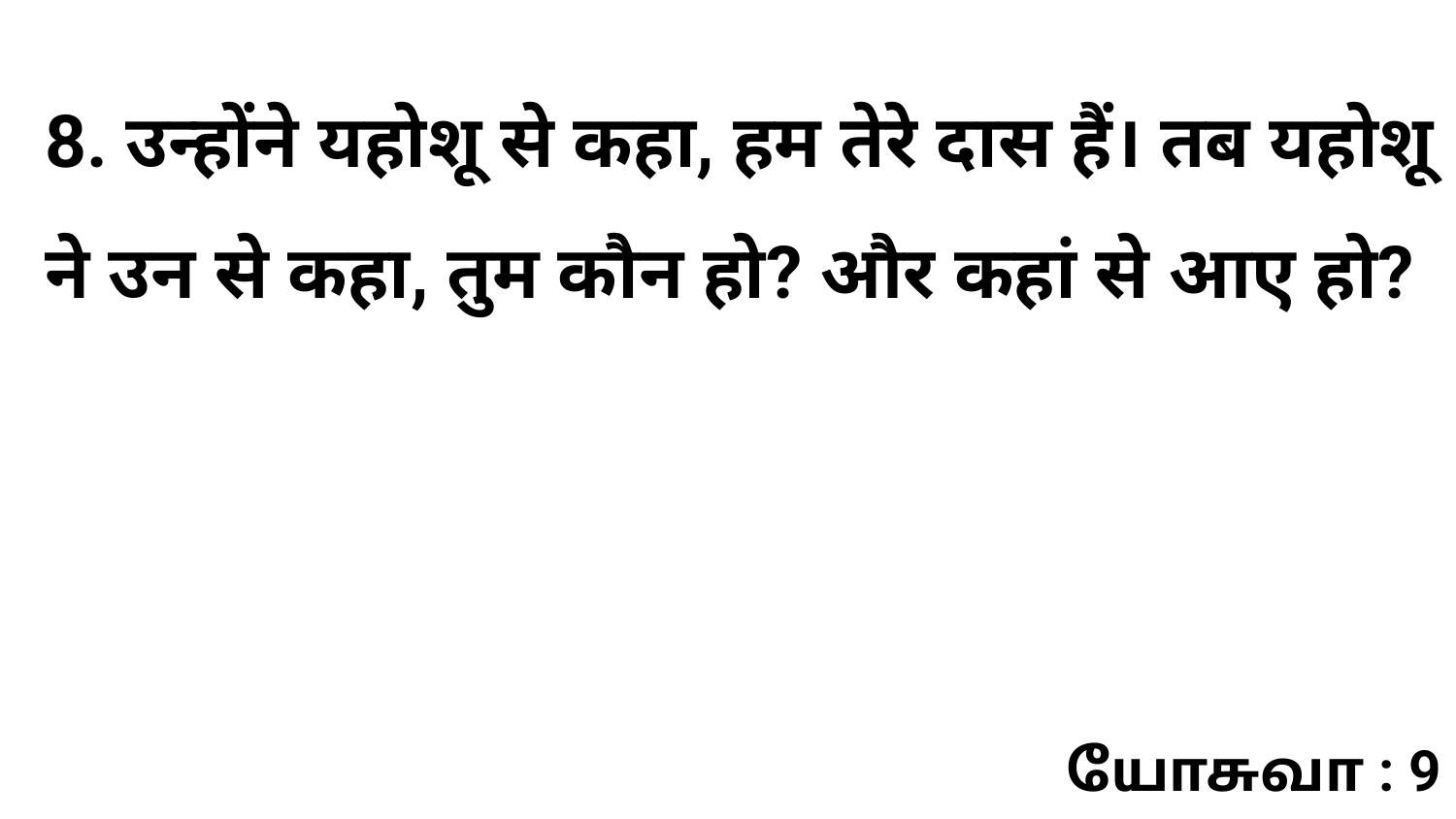

8. उन्होंने यहोशू से कहा, हम तेरे दास हैं। तब यहोशू ने उन से कहा, तुम कौन हो? और कहां से आए हो?
யோசுவா : 9